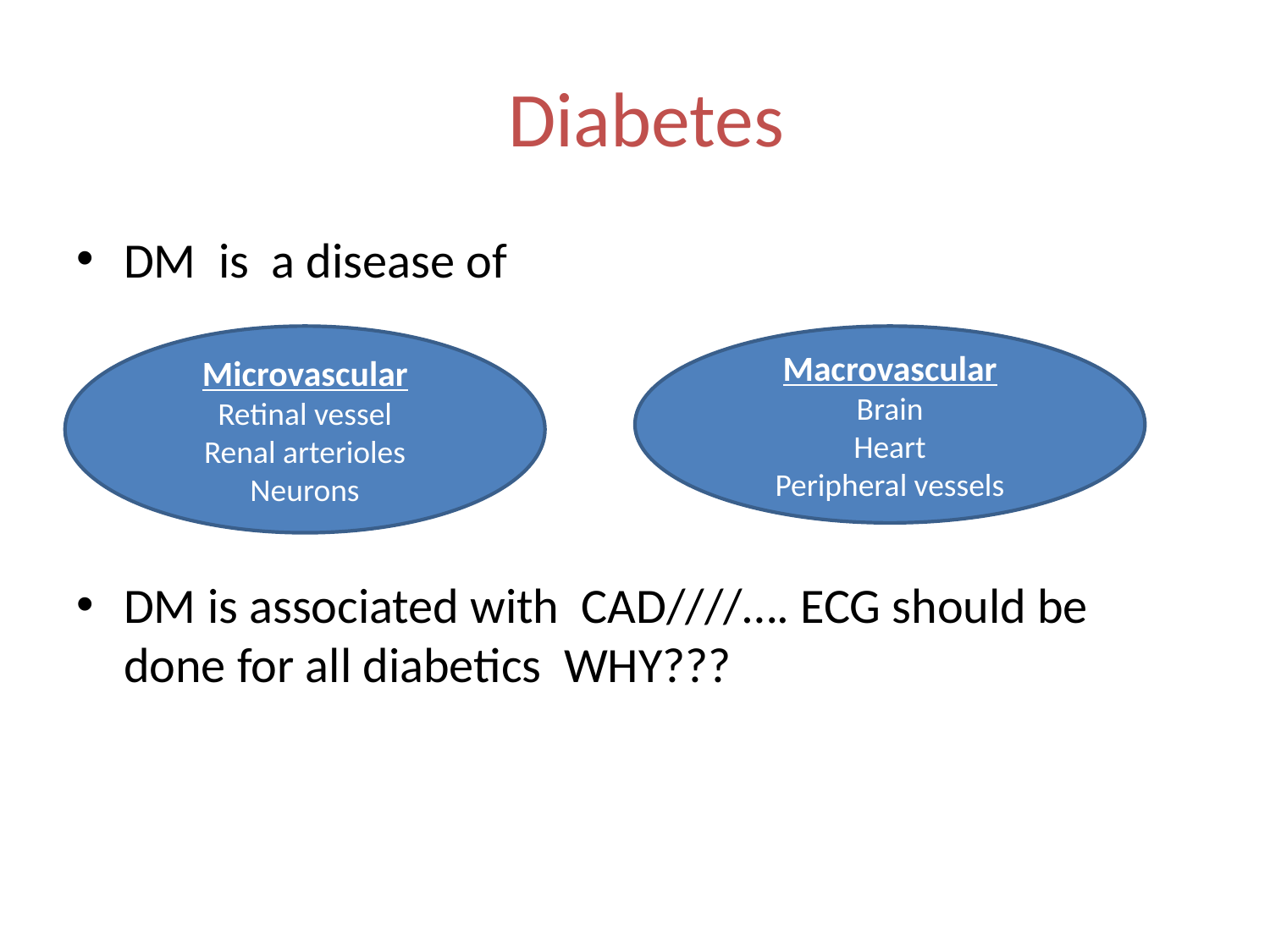

# Diabetes
DM  is  a disease of

DM is associated with  CAD////…. ECG should be done for all diabetics  WHY???

Microvascular
Retinal vessel
Renal arterioles
Neurons
Macrovascular
Brain
Heart
Peripheral vessels